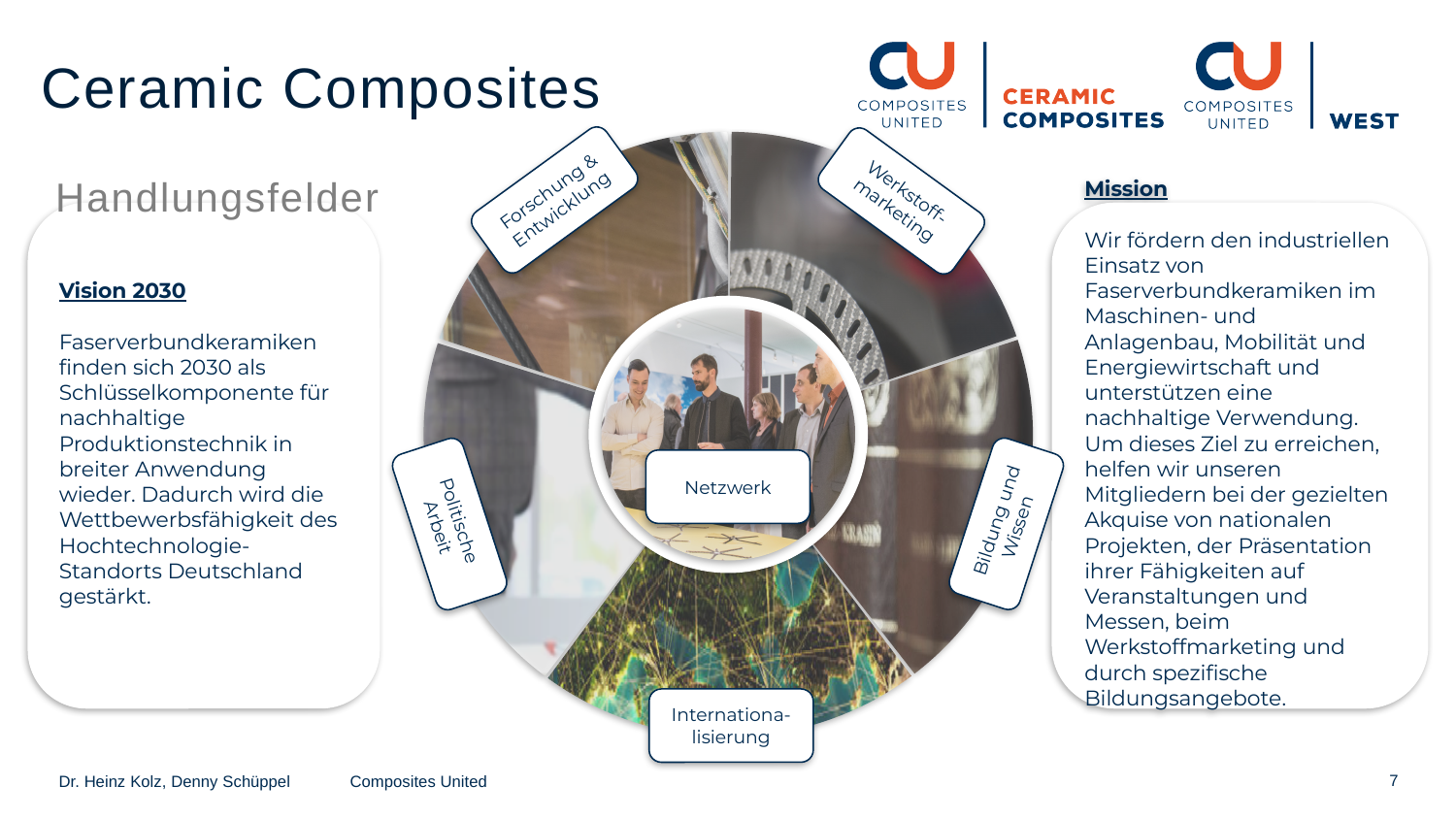

# Ceramic Composites

Forschung & Entwicklung
Werkstoff-
marketing

Netzwerk
Bildung und Wissen
Politische Arbeit
Internationa-lisierung
Handlungsfelder
Vision 2030

Faserverbundkeramiken finden sich 2030 als Schlüsselkomponente für nachhaltige Produktionstechnik in breiter Anwendung wieder. Dadurch wird die Wettbewerbsfähigkeit des Hochtechnologie-Standorts Deutschland gestärkt.

Mission

Wir fördern den industriellen Einsatz von Faserverbundkeramiken im Maschinen- und Anlagenbau, Mobilität und Energiewirtschaft und unterstützen eine nachhaltige Verwendung. Um dieses Ziel zu erreichen, helfen wir unseren Mitgliedern bei der gezielten Akquise von nationalen Projekten, der Präsentation ihrer Fähigkeiten auf Veranstaltungen und Messen, beim Werkstoffmarketing und durch spezifische Bildungsangebote.

Dr. Heinz Kolz, Denny Schüppel  	Composites United